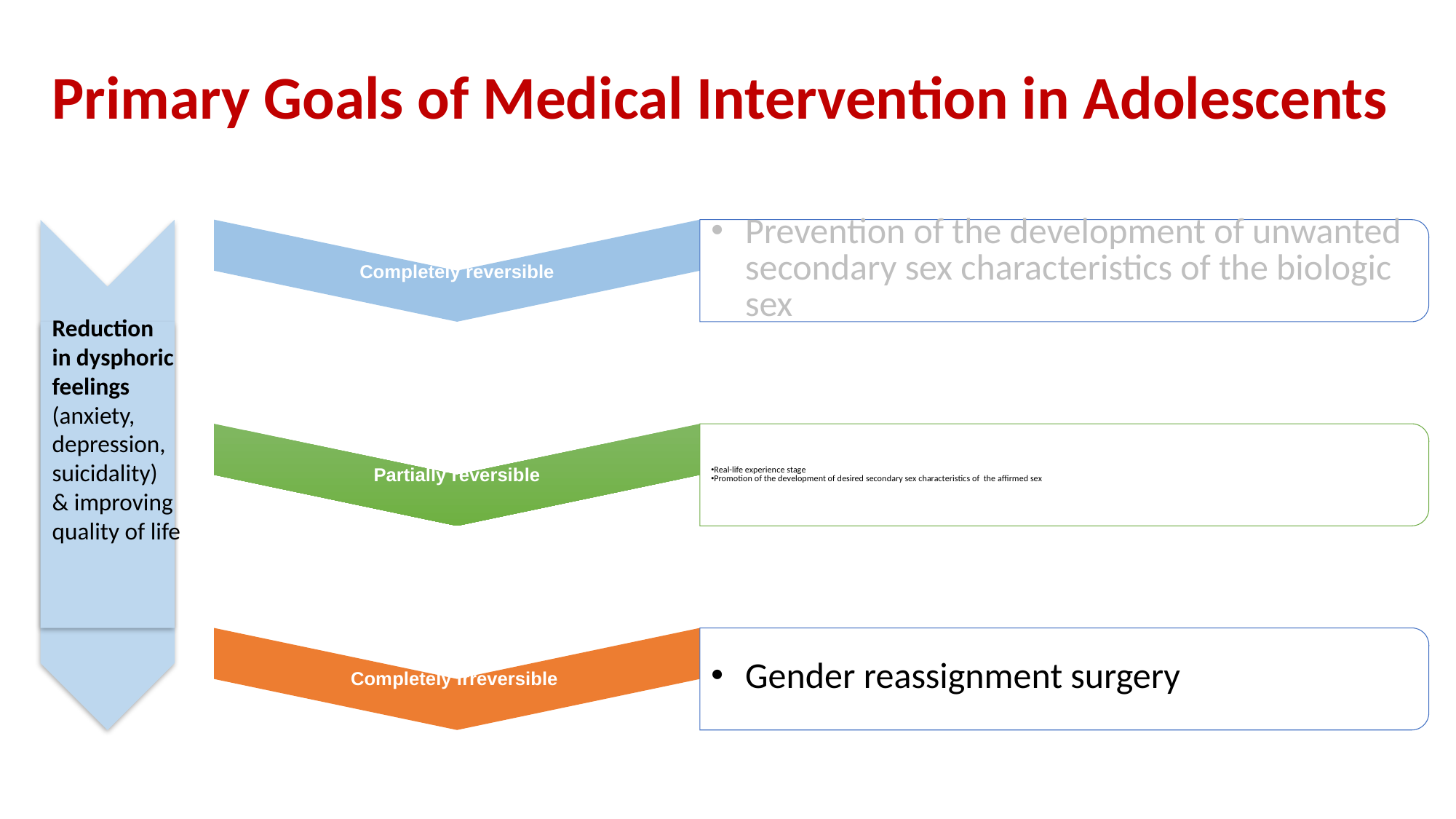

#
Primary Goals of Medical Intervention in Adolescents

Completely reversible
Prevention of the development of unwanted secondary sex characteristics of the biologic sex
Partially reversible
Real-life experience stage
Promotion of the development of desired secondary sex characteristics of  the affirmed sex
Gender reassignment surgery
Completely irreversible
Reduction
in dysphoric
feelings
(anxiety,
depression,
suicidality)
& improving
quality of life